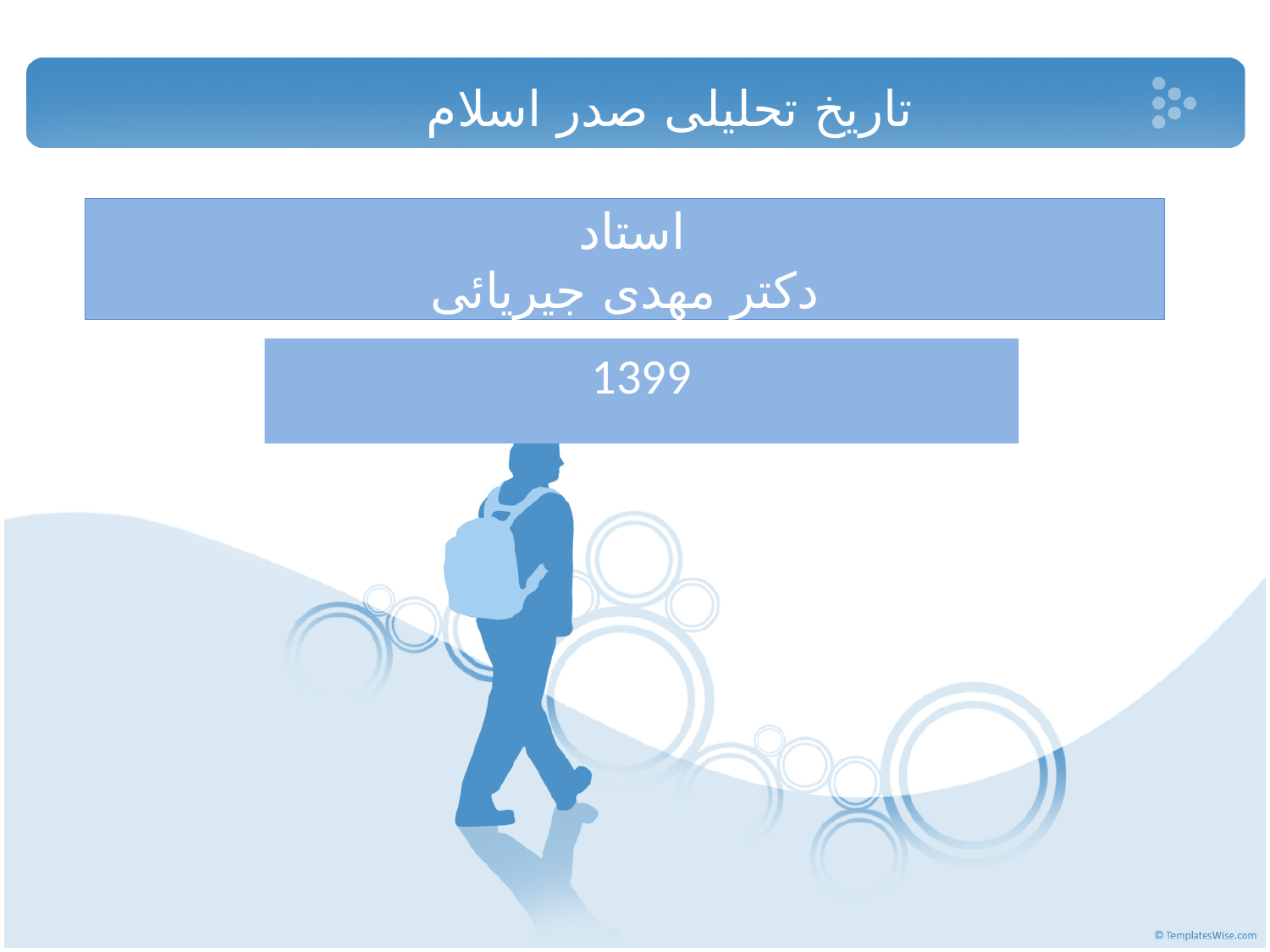

تاریخ تحلیلی صدر اسلام
# استاد دکتر مهدی جیریائی
1399